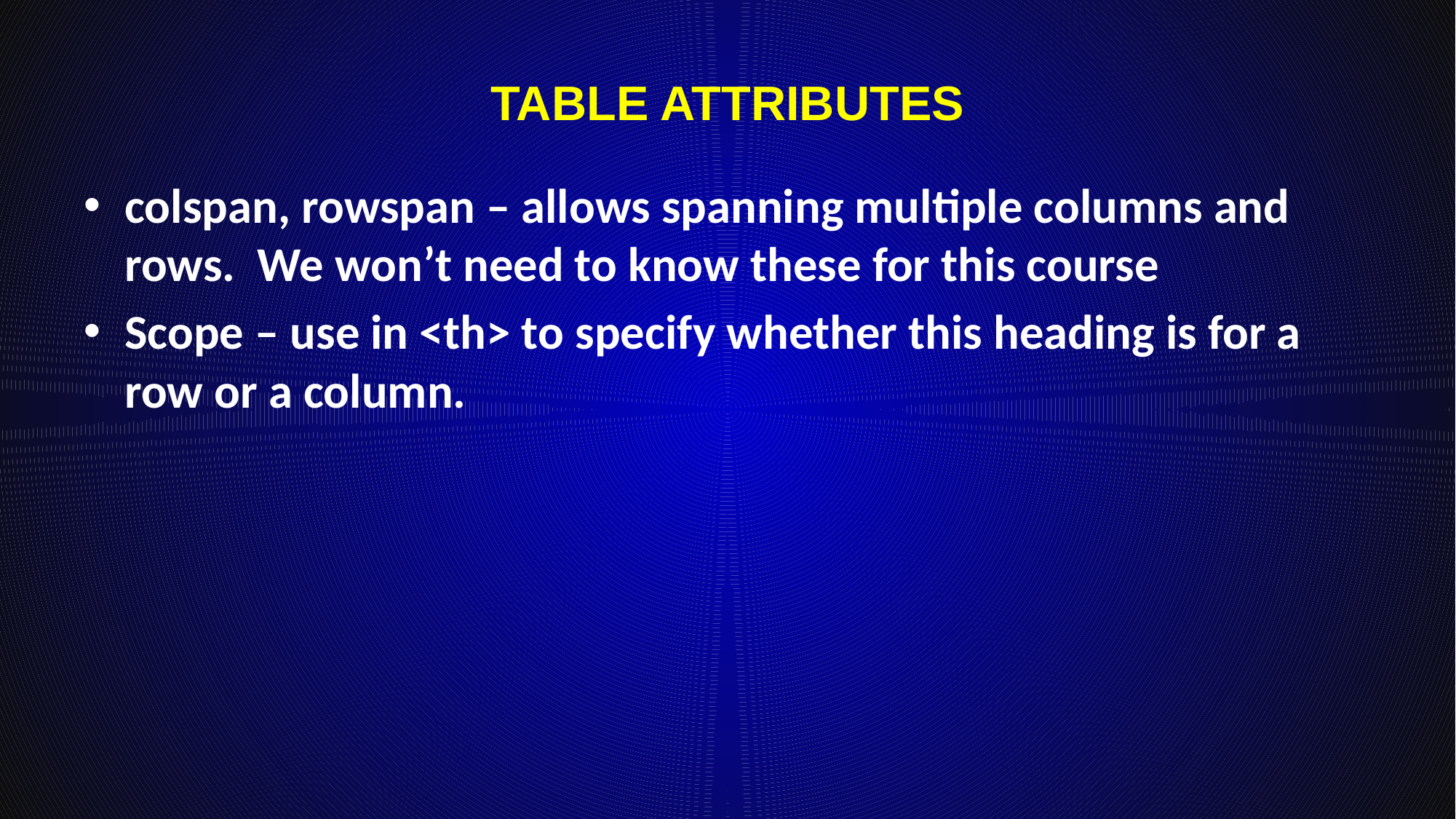

# Table attributes
colspan, rowspan – allows spanning multiple columns and rows.  We won’t need to know these for this course
Scope – use in <th> to specify whether this heading is for a row or a column.